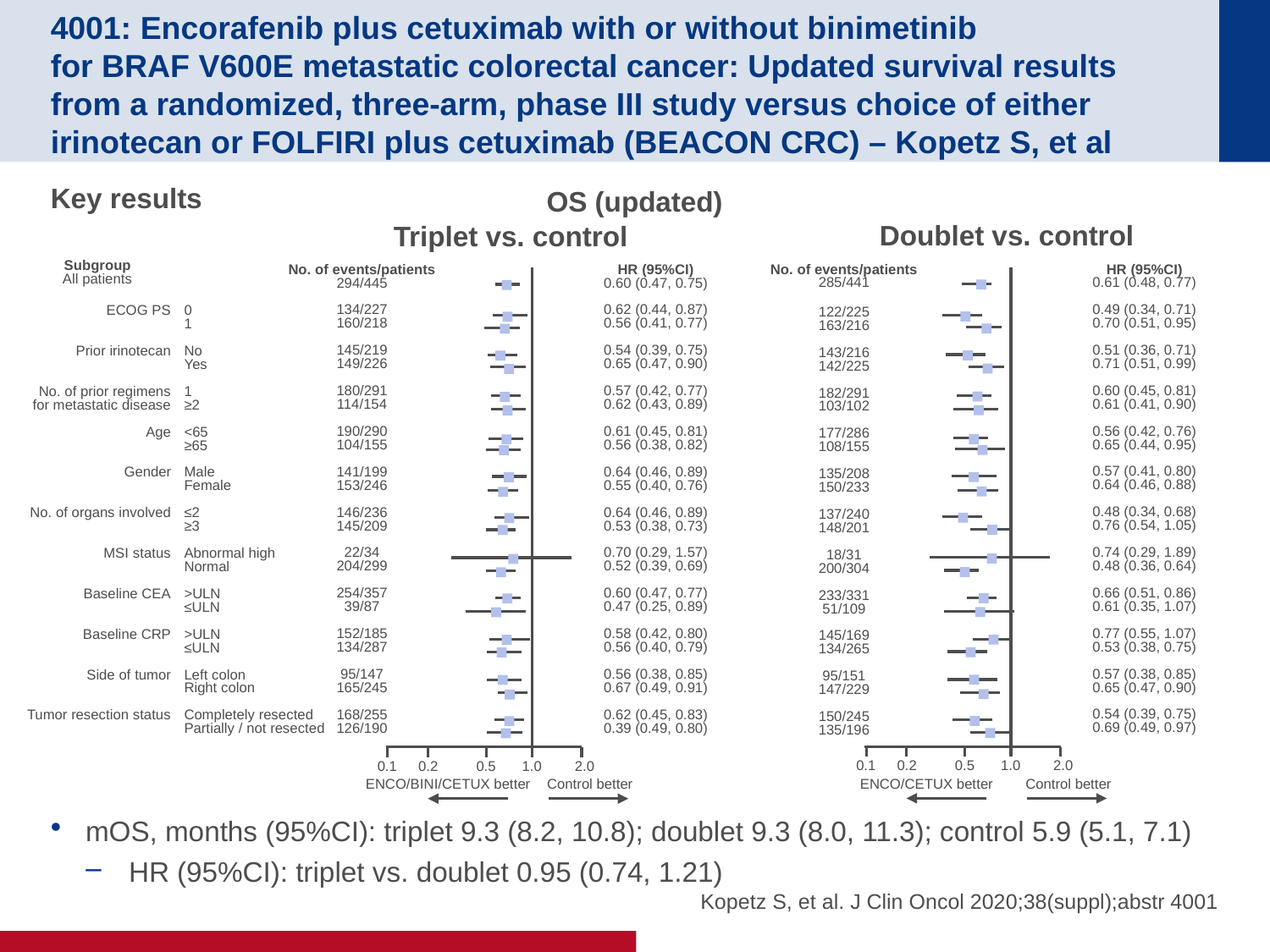

# 4001: Encorafenib plus cetuximab with or without binimetinib for BRAF V600E metastatic colorectal cancer: Updated survival results from a randomized, three-arm, phase III study versus choice of either irinotecan or FOLFIRI plus cetuximab (BEACON CRC) – Kopetz S, et al
Key results
mOS, months (95%CI): triplet 9.3 (8.2, 10.8); doublet 9.3 (8.0, 11.3); control 5.9 (5.1, 7.1)
HR (95%CI): triplet vs. doublet 0.95 (0.74, 1.21)
OS (updated)
Doublet vs. control
Triplet vs. control
Subgroup
All patients
No. of events/patients
285/441
HR (95%CI)
0.61 (0.48, 0.77)

0.1
0.2
0.5
1.0
2.0
ENCO/CETUX better
Control better
0.49 (0.34, 0.71)
0.70 (0.51, 0.95)

0.51 (0.36, 0.71)
0.71 (0.51, 0.99)

0.60 (0.45, 0.81)
0.61 (0.41, 0.90)

0.56 (0.42, 0.76)
0.65 (0.44, 0.95)

0.57 (0.41, 0.80)
0.64 (0.46, 0.88)

0.48 (0.34, 0.68)
0.76 (0.54, 1.05)

0.74 (0.29, 1.89)
0.48 (0.36, 0.64)

0.66 (0.51, 0.86)
0.61 (0.35, 1.07)

0.77 (0.55, 1.07)
0.53 (0.38, 0.75)

0.57 (0.38, 0.85)
0.65 (0.47, 0.90)

0.54 (0.39, 0.75)
0.69 (0.49, 0.97)

122/225
163/216

143/216
142/225

182/291
103/102

177/286
108/155

135/208
150/233

137/240
148/201

18/31
200/304

233/331
51/109

145/169
134/265

95/151
147/229

150/245
135/196
No. of events/patients
294/445
HR (95%CI)
0.60 (0.47, 0.75)

0.1
0.2
0.5
1.0
2.0
ENCO/BINI/CETUX better
Control better
134/227
160/218

145/219
149/226

180/291
114/154

190/290
104/155

141/199
153/246

146/236
145/209

22/34
204/299

254/357
39/87

152/185
134/287

95/147
165/245

168/255
126/190
0.62 (0.44, 0.87)
0.56 (0.41, 0.77)

0.54 (0.39, 0.75)
0.65 (0.47, 0.90)

0.57 (0.42, 0.77)
0.62 (0.43, 0.89)

0.61 (0.45, 0.81)
0.56 (0.38, 0.82)

0.64 (0.46, 0.89)
0.55 (0.40, 0.76)

0.64 (0.46, 0.89)
0.53 (0.38, 0.73)

0.70 (0.29, 1.57)
0.52 (0.39, 0.69)

0.60 (0.47, 0.77)
0.47 (0.25, 0.89)

0.58 (0.42, 0.80)
0.56 (0.40, 0.79)

0.56 (0.38, 0.85)
0.67 (0.49, 0.91)

0.62 (0.45, 0.83)
0.39 (0.49, 0.80)

ECOG PS

Prior irinotecan

No. of prior regimens
for metastatic disease

Age

Gender

No. of organs involved

MSI status

Baseline CEA

Baseline CRP

Side of tumor

Tumor resection status
0
1

No
Yes

1
≥2

<65
≥65

Male
Female

≤2
≥3

Abnormal high
Normal

>ULN
≤ULN

>ULN
≤ULN

Left colon
Right colon

Completely resected
Partially / not resected
Kopetz S, et al. J Clin Oncol 2020;38(suppl);abstr 4001